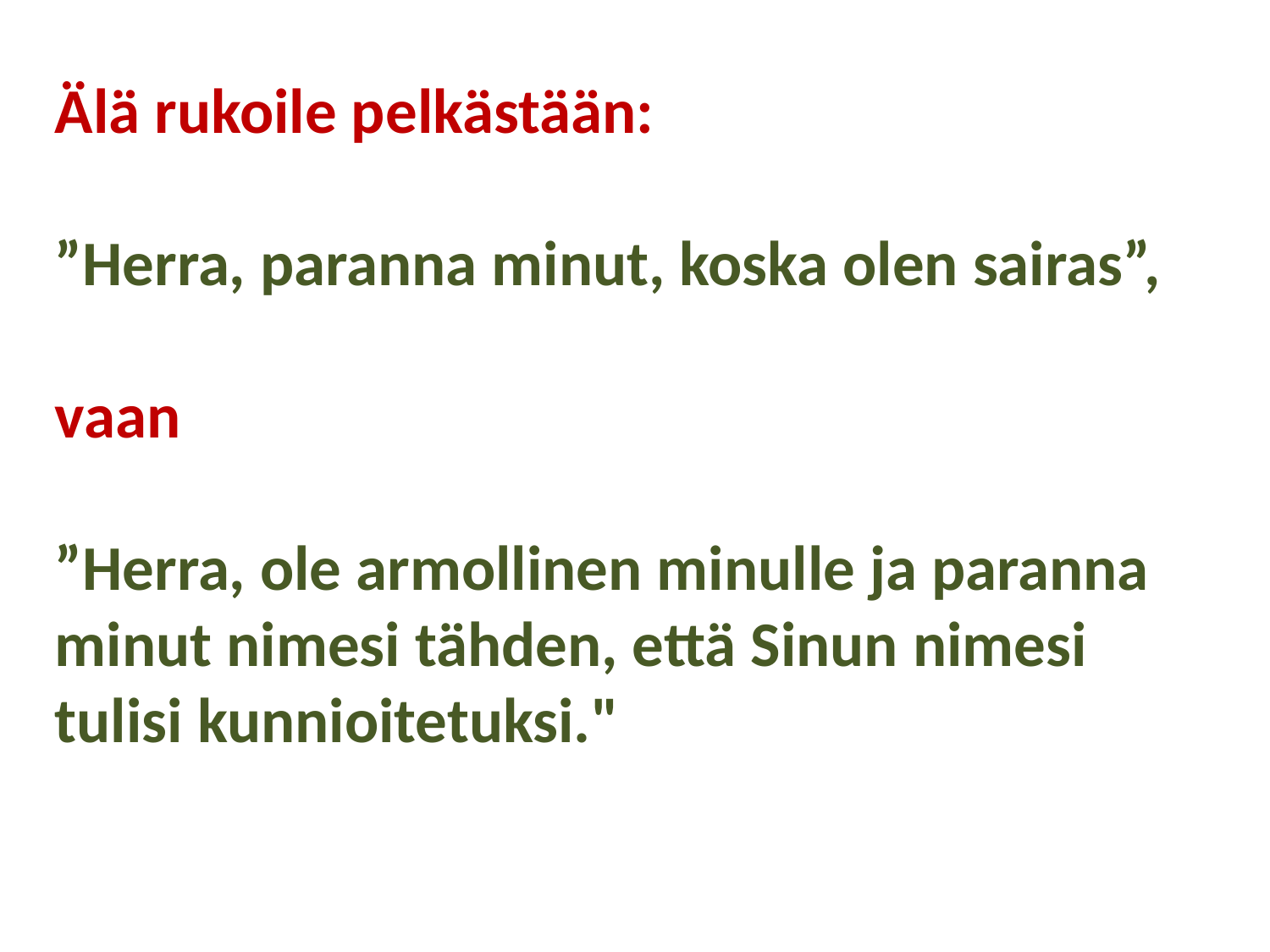

Älä rukoile pelkästään:

”Herra, paranna minut, koska olen sairas”,

vaan

”Herra, ole armollinen minulle ja paranna minut nimesi tähden, että Sinun nimesi tulisi kunnioitetuksi."